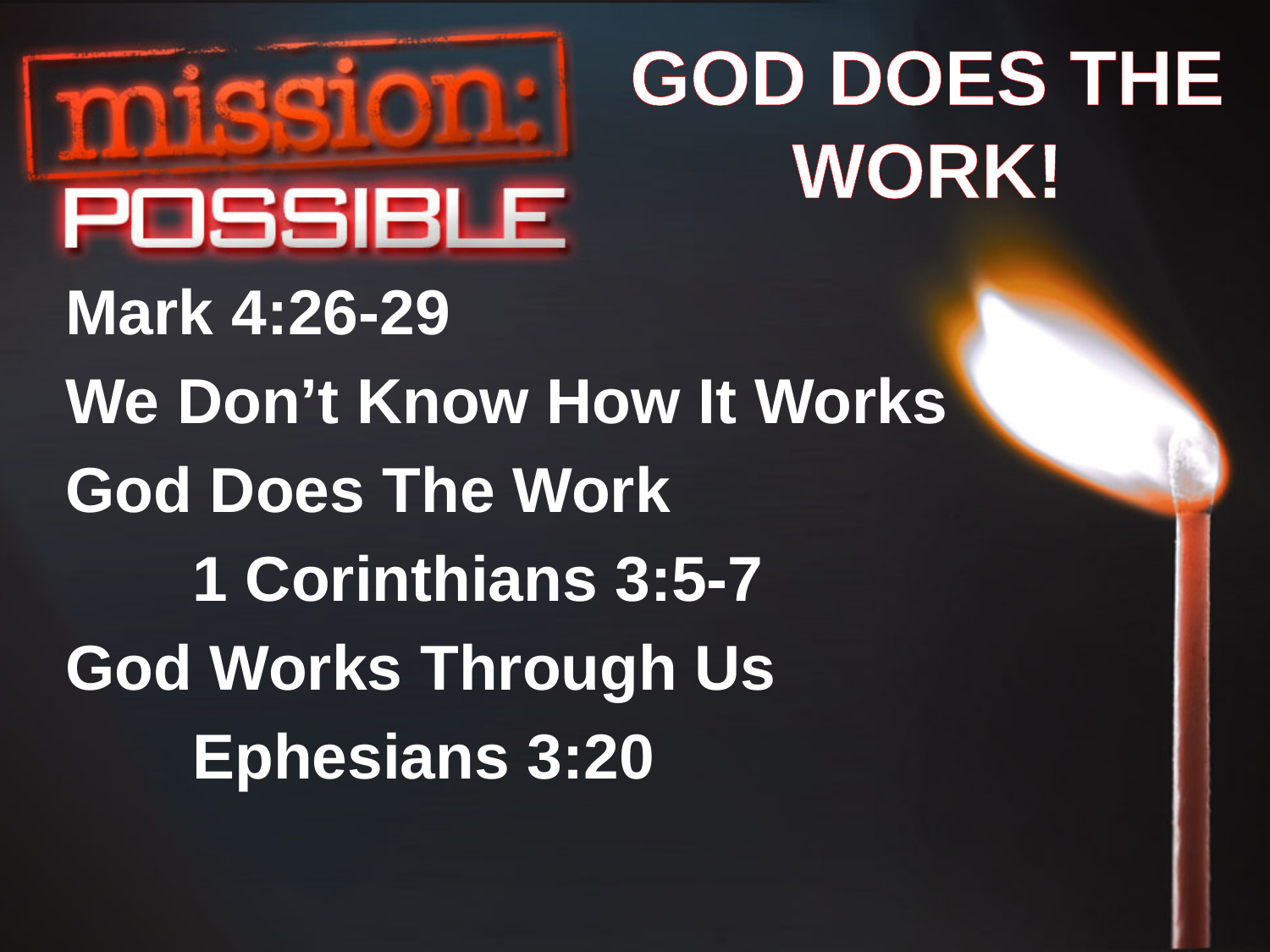

GOD DOES THE WORK!
Mark 4:26-29
We Don’t Know How It Works
God Does The Work
	1 Corinthians 3:5-7
God Works Through Us
	Ephesians 3:20